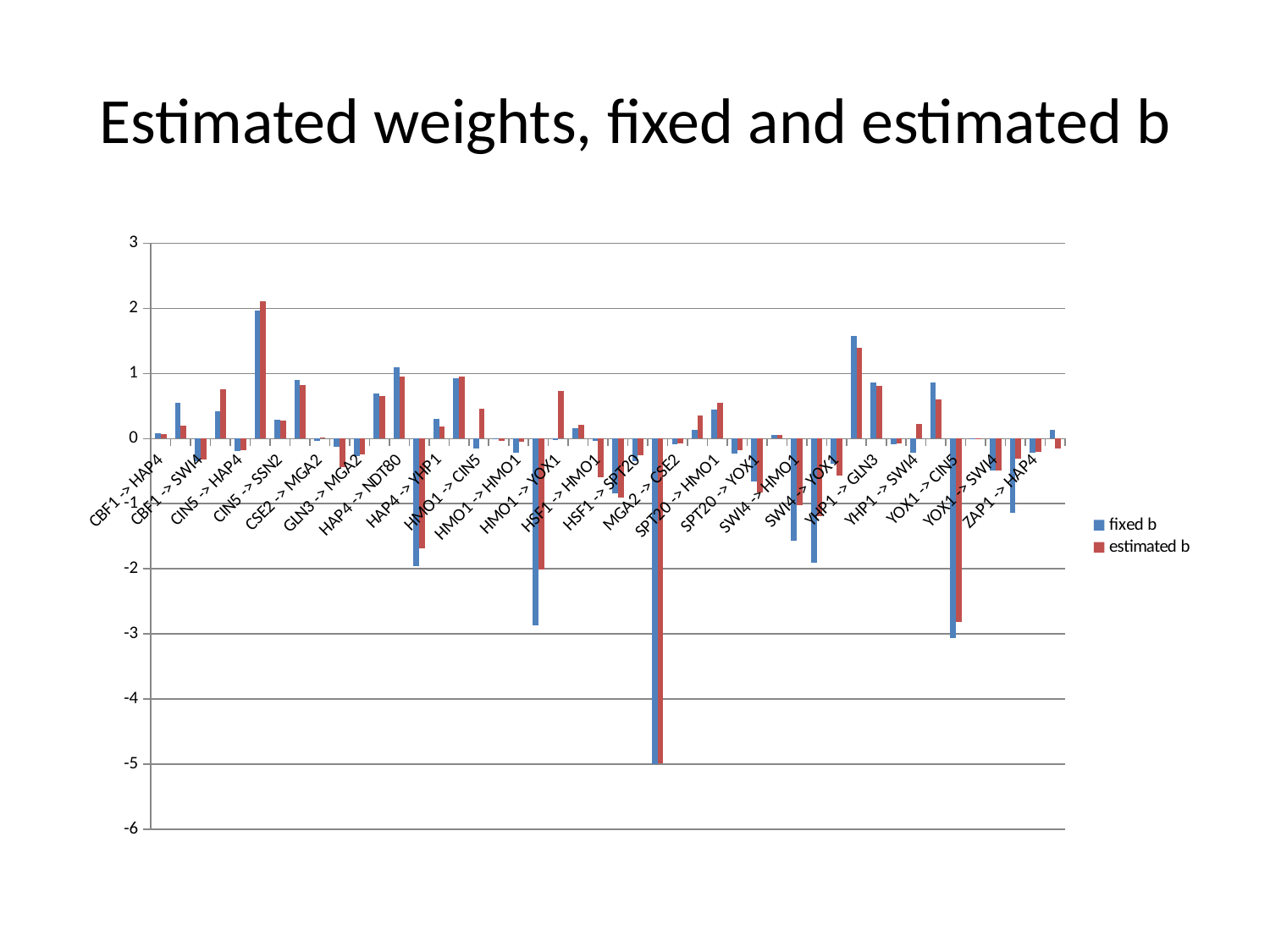

# Estimated weights, fixed and estimated b

### Chart

| Category | fixed b | estimated b |
|---|---|---|
| CBF1 -> HAP4 | 0.07615157029575928 | 0.07343396998875658 |
| CBF1 -> HMO1 | 0.5460781742218087 | 0.19757134970686477 |
| CBF1 -> SWI4 | -0.3427277469071663 | -0.3180764765223947 |
| CIN5 -> CBF1 | 0.4213156431463697 | 0.7551305179034057 |
| CIN5 -> HAP4 | -0.19229715941058392 | -0.18165196784996124 |
| CIN5 -> HSF1 | 1.9655345531931445 | 2.114230633192853 |
| CIN5 -> SSN2 | 0.28998574316525016 | 0.28104251852255374 |
| CIN5 -> YHP1 | 0.8963347689471467 | 0.8162254685198441 |
| CSE2 -> MGA2 | -0.041193382958001803 | 0.018227325307721375 |
| GLN3 -> HMO1 | -0.12480230937038247 | -0.43643694588532417 |
| GLN3 -> MGA2 | -0.2687072403448843 | -0.23713820561367255 |
| HAP4 -> MGA2 | 0.691928116504923 | 0.6592768731166536 |
| HAP4 -> NDT80 | 1.0976089203171306 | 0.9501783277375001 |
| HAP4 -> SWI4 | -1.962708527264492 | -1.6885028444316141 |
| HAP4 -> YHP1 | 0.2970239060781283 | 0.19007486655158035 |
| HAP4 -> YOX1 | 0.9311239078708148 | 0.95604636296638 |
| HMO1 -> CIN5 | -0.15554513219849753 | 0.4520532120376578 |
| HMO1 -> HAP4 | 0.004302208756178878 | -0.039910746621009054 |
| HMO1 -> HMO1 | -0.21245311588054122 | -0.04426144809087219 |
| HMO1 -> HSF1 | -2.867528821387243 | -2.0142146285602607 |
| HMO1 -> YOX1 | -0.0190735325827479 | 0.7310680333014903 |
| HSF1 -> CSE2 | 0.15939386527260924 | 0.20785366427723687 |
| HSF1 -> HMO1 | -0.04036607309288247 | -0.5944495983078165 |
| HSF1 -> MGA2 | -0.8411805077354522 | -0.9110358256379999 |
| HSF1 -> SPT20 | -0.3427576828922432 | -0.26025854788329705 |
| HSF1 -> ZAP1 | -5.004149788578636 | -4.990674368294729 |
| MGA2 -> CSE2 | -0.08226550769392654 | -0.0715093081846309 |
| MGA2 -> GLN3 | 0.13553758992052736 | 0.35353231437795235 |
| SPT20 -> HMO1 | 0.4474540864939969 | 0.5506110626516291 |
| SPT20 -> SSN2 | -0.2338874837166097 | -0.17486239899482078 |
| SPT20 -> YOX1 | -0.6643903346278129 | -0.8286764415067657 |
| SWI4 -> HAP4 | 0.05476838147374765 | 0.05667388599511737 |
| SWI4 -> HMO1 | -1.5640981444659796 | -1.0258235799270934 |
| SWI4 -> YHP1 | -1.9039857552958765 | -1.1923368266463807 |
| SWI4 -> YOX1 | -0.38732583733951614 | -0.5663343548506792 |
| YHP1 -> CIN5 | 1.5806289755822684 | 1.3929063939819846 |
| YHP1 -> GLN3 | 0.8675827334271144 | 0.8051192817253779 |
| YHP1 -> HAP4 | -0.08347668971993201 | -0.07473613223393864 |
| YHP1 -> SWI4 | -0.2227658412339709 | 0.22942328078449103 |
| YHP1 -> YOX1 | 0.8552059573387213 | 0.5976799194912646 |
| YOX1 -> CIN5 | -3.064502759644102 | -2.8175207909339286 |
| YOX1 -> HAP4 | 0.0038618207588938494 | -0.004190511240707501 |
| YOX1 -> SWI4 | -0.493152610220917 | -0.4960027421782035 |
| YOX1 -> YHP1 | -1.1366471326137761 | -0.31012121656185776 |
| ZAP1 -> HAP4 | -0.21153966803841576 | -0.2027607202443391 |
| ZAP1 -> YOX1 | 0.13258559097541806 | -0.14839290324624724 |